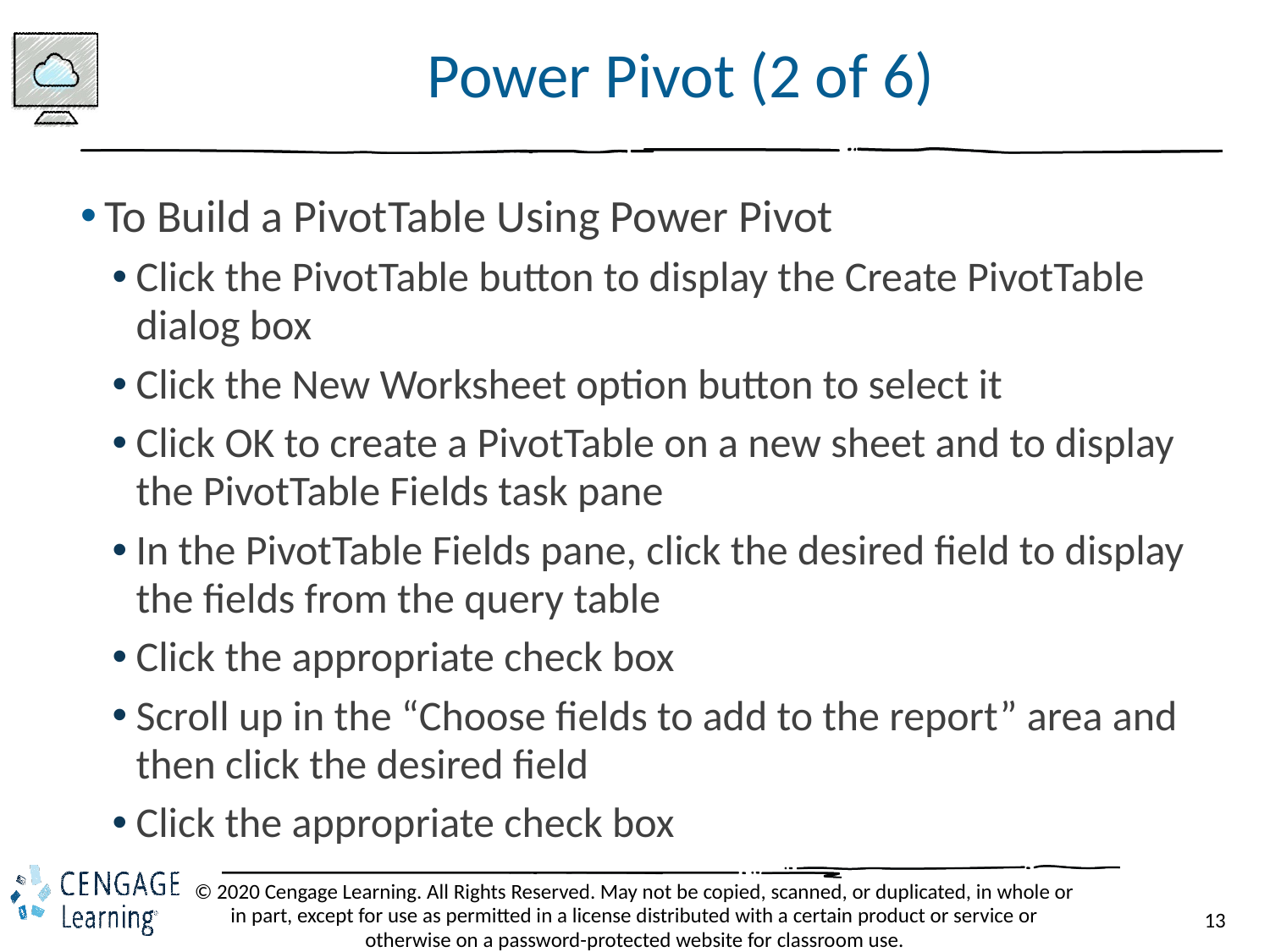

# Power Pivot (2 of 6)
To Build a PivotTable Using Power Pivot
Click the PivotTable button to display the Create PivotTable dialog box
Click the New Worksheet option button to select it
Click OK to create a PivotTable on a new sheet and to display the PivotTable Fields task pane
In the PivotTable Fields pane, click the desired field to display the fields from the query table
Click the appropriate check box
Scroll up in the “Choose fields to add to the report” area and then click the desired field
Click the appropriate check box